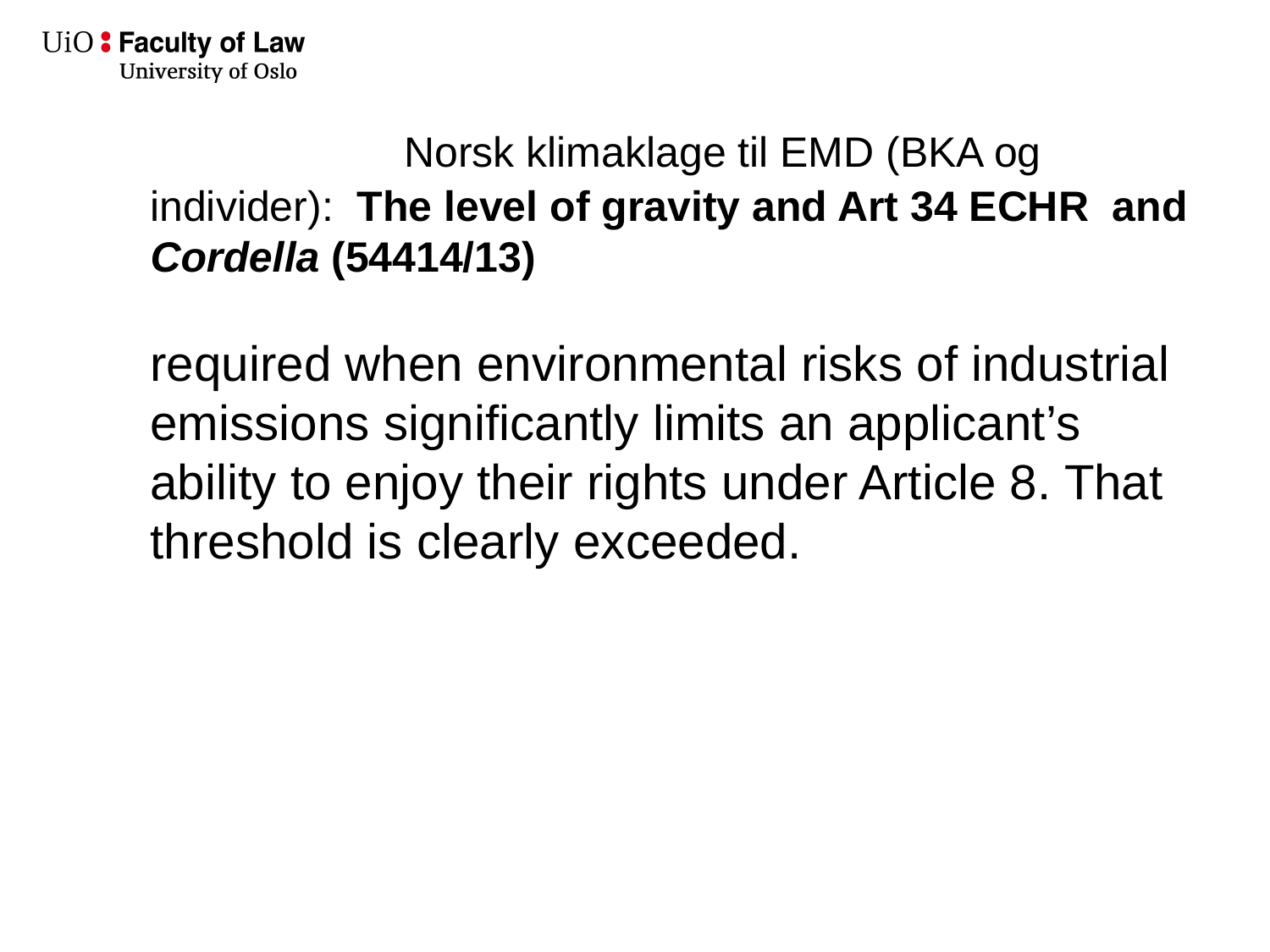

# Norsk klimaklage til EMD (BKA og individer):  The level of gravity and Art 34 ECHR  and Cordella (54414/13)

required when environmental risks of industrial emissions significantly limits an applicant’s ability to enjoy their rights under Article 8. That threshold is clearly exceeded.